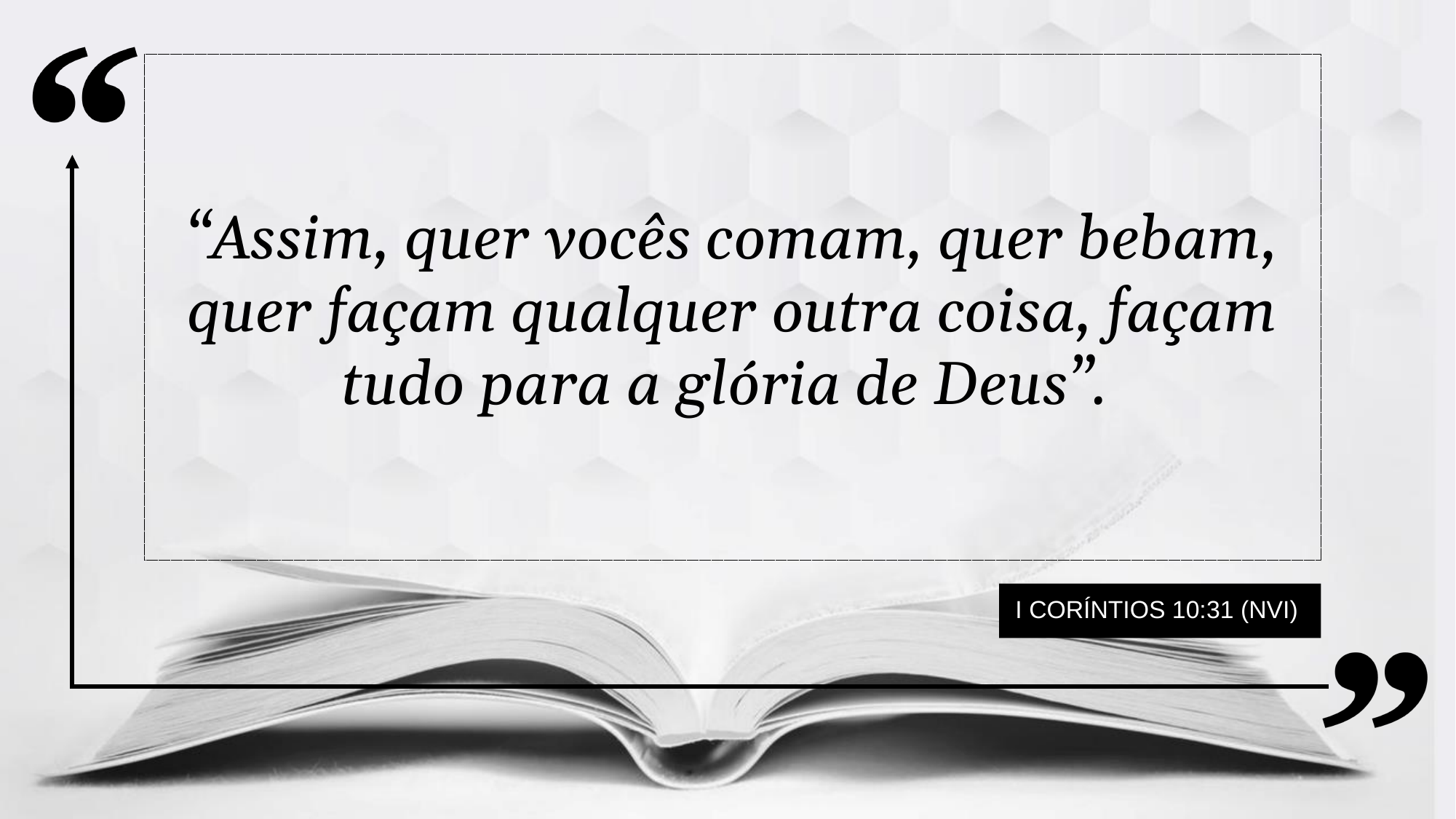

“Assim, quer vocês comam, quer bebam, quer façam qualquer outra coisa, façam tudo para a glória de Deus”.
I Coríntios 10:31 (NVI)